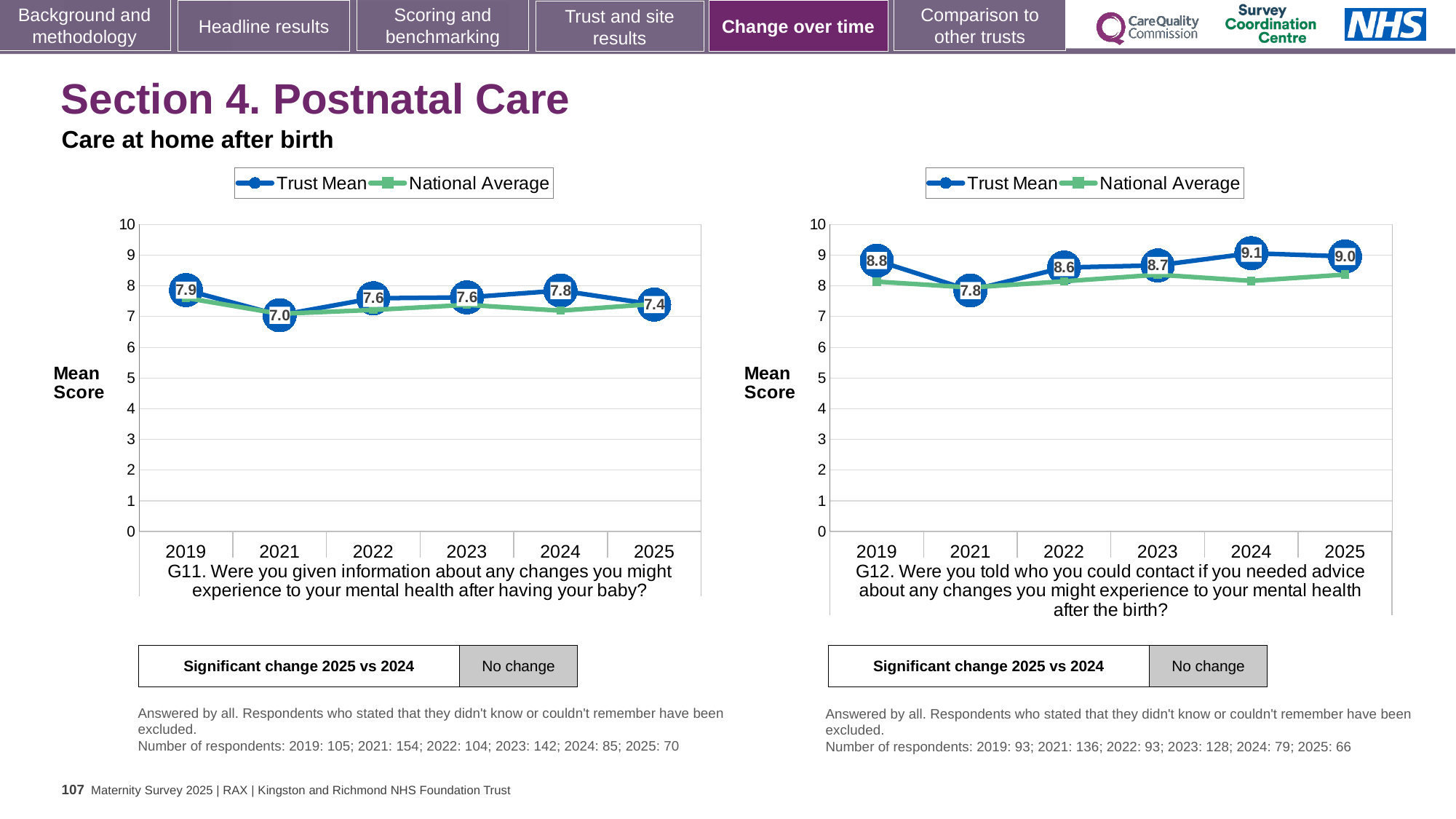

# Section 4. Postnatal Care
Care at home after birth

### Chart

| Category | Trust Mean | National Average |
|---|---|---|
| 2019 | 7.862910456882558 | 7.605865293650711 |
| 2021 | 7.04388988860656 | 7.090638133698132 |
| 2022 | 7.595428338419703 | 7.215631157600871 |
| 2023 | 7.624283139078671 | 7.381715604010473 |
| 2024 | 7.847296470074567 | 7.191714113962193 |
| 2025 | 7.391669819086287 | 7.409102394280751 |

### Chart

| Category | Trust Mean | National Average |
|---|---|---|
| 2019 | 8.822622141871758 | 8.136718089580668 |
| 2021 | 7.849706769647382 | 7.945188706025326 |
| 2022 | 8.597420126381191 | 8.147597211255825 |
| 2023 | 8.664994787450755 | 8.361600704335773 |
| 2024 | 9.063008201210213 | 8.161768408373216 |
| 2025 | 8.956163961441462 | 8.366511328944203 |
| Significant change 2025 vs 2024 | No change |
| --- | --- |
| Significant change 2025 vs 2024 | No change |
| --- | --- |
Answered by all. Respondents who stated that they didn't know or couldn't remember have been excluded.
Number of respondents: 2019: 105; 2021: 154; 2022: 104; 2023: 142; 2024: 85; 2025: 70
Answered by all. Respondents who stated that they didn't know or couldn't remember have been excluded.
Number of respondents: 2019: 93; 2021: 136; 2022: 93; 2023: 128; 2024: 79; 2025: 66
107